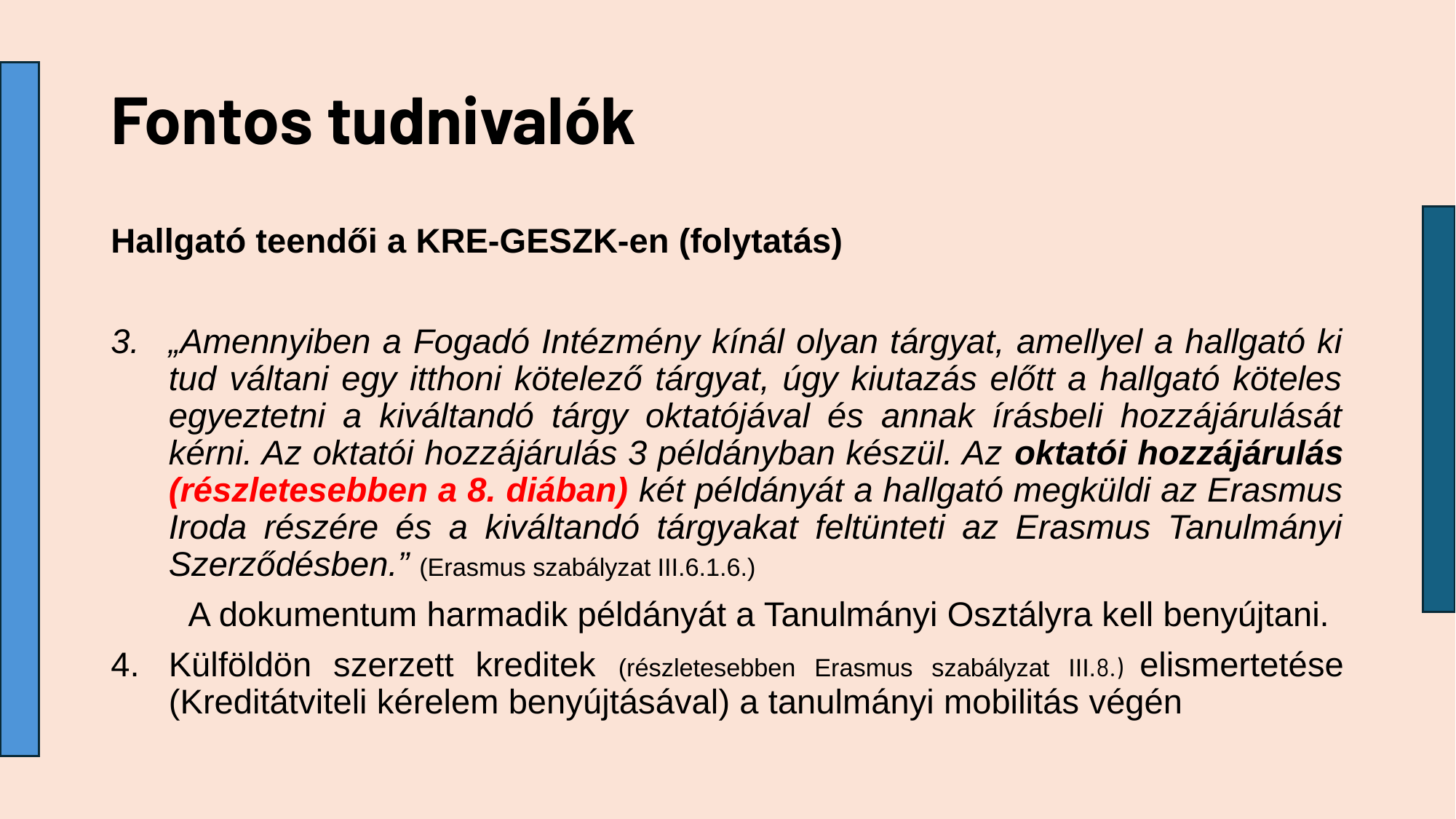

# Fontos tudnivalók

Hallgató teendői a KRE-GESZK-en (folytatás)

„Amennyiben a Fogadó Intézmény kínál olyan tárgyat, amellyel a hallgató ki tud váltani egy itthoni kötelező tárgyat, úgy kiutazás előtt a hallgató köteles egyeztetni a kiváltandó tárgy oktatójával és annak írásbeli hozzájárulását kérni. Az oktatói hozzájárulás 3 példányban készül. Az oktatói hozzájárulás (részletesebben a 8. diában) két példányát a hallgató megküldi az Erasmus Iroda részére és a kiváltandó tárgyakat feltünteti az Erasmus Tanulmányi Szerződésben.” (Erasmus szabályzat III.6.1.6.)
        A dokumentum harmadik példányát a Tanulmányi Osztályra kell benyújtani.
Külföldön szerzett kreditek (részletesebben Erasmus szabályzat III.8.) elismertetése (Kreditátviteli kérelem benyújtásával) a tanulmányi mobilitás végén